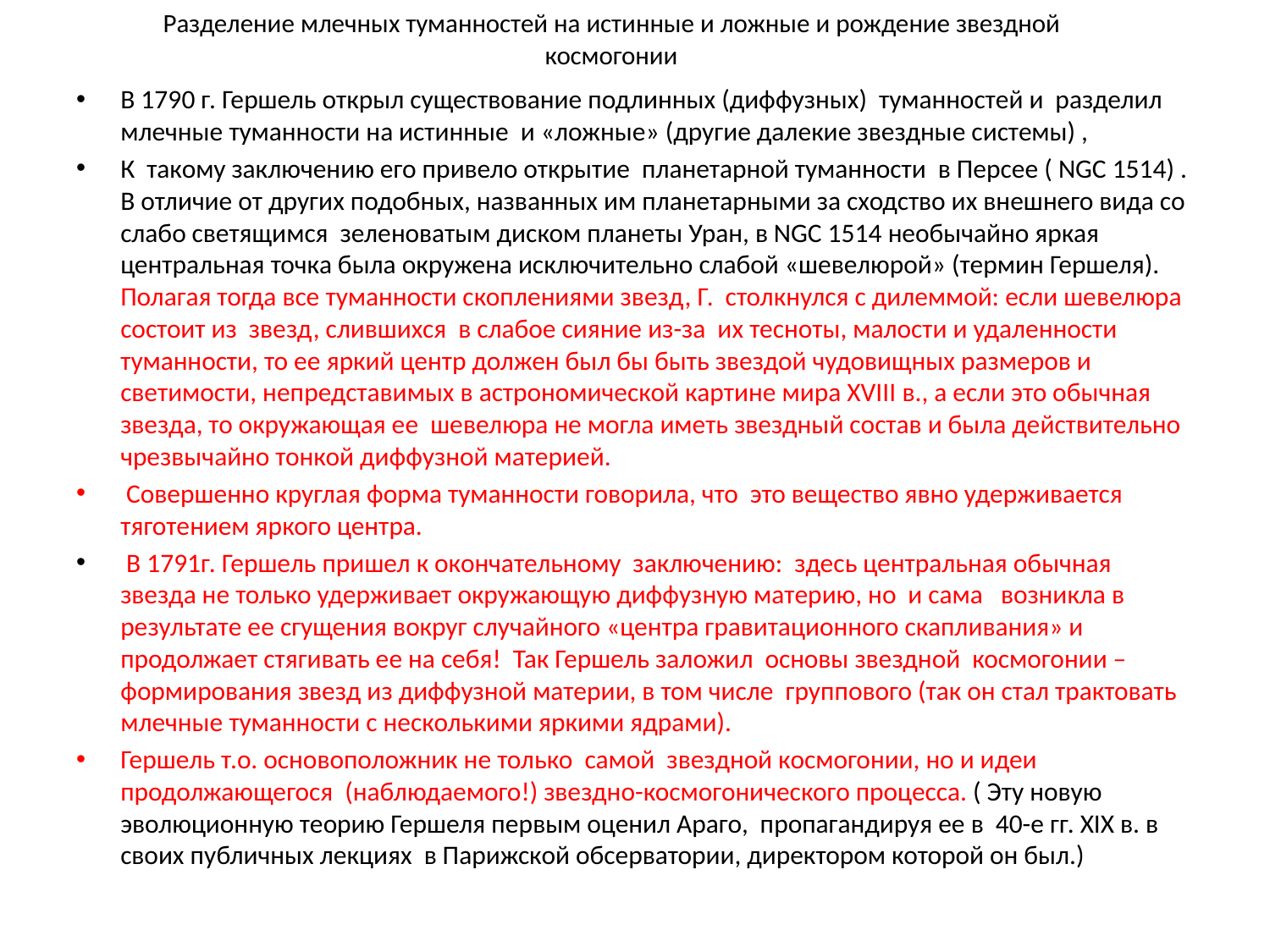

# Разделение млечных туманностей на истинные и ложные и рождение звездной космогонии
В 1790 г. Гершель открыл существование подлинных (диффузных)  туманностей и  разделил млечные туманности на истинные  и «ложные» (другие далекие звездные системы) ,
К  такому заключению его привело открытие  планетарной туманности  в Персее ( NGC 1514) . В отличие от других подобных, названных им планетарными за сходство их внешнего вида со слабо светящимся  зеленоватым диском планеты Уран, в NGC 1514 необычайно яркая центральная точка была окружена исключительно слабой «шевелюрой» (термин Гершеля). Полагая тогда все туманности скоплениями звезд, Г.  столкнулся с дилеммой: если шевелюра состоит из  звезд, слившихся  в слабое сияние из-за  их тесноты, малости и удаленности туманности, то ее яркий центр должен был бы быть звездой чудовищных размеров и светимости, непредставимых в астрономической картине мира XVIII в., а если это обычная звезда, то окружающая ее  шевелюра не могла иметь звездный состав и была действительно чрезвычайно тонкой диффузной материей.
 Совершенно круглая форма туманности говорила, что  это вещество явно удерживается тяготением яркого центра.
 В 1791г. Гершель пришел к окончательному  заключению:  здесь центральная обычная  звезда не только удерживает окружающую диффузную материю, но  и сама   возникла в результате ее сгущения вокруг случайного «центра гравитационного скапливания» и продолжает стягивать ее на себя!  Так Гершель заложил  основы звездной  космогонии – формирования звезд из диффузной материи, в том числе  группового (так он стал трактовать млечные туманности с несколькими яркими ядрами).
Гершель т.о. основоположник не только  самой  звездной космогонии, но и идеи продолжающегося  (наблюдаемого!) звездно-космогонического процесса. ( Эту новую  эволюционную теорию Гершеля первым оценил Араго,  пропагандируя ее в  40-е гг. ХIX в. в своих публичных лекциях  в Парижской обсерватории, директором которой он был.)